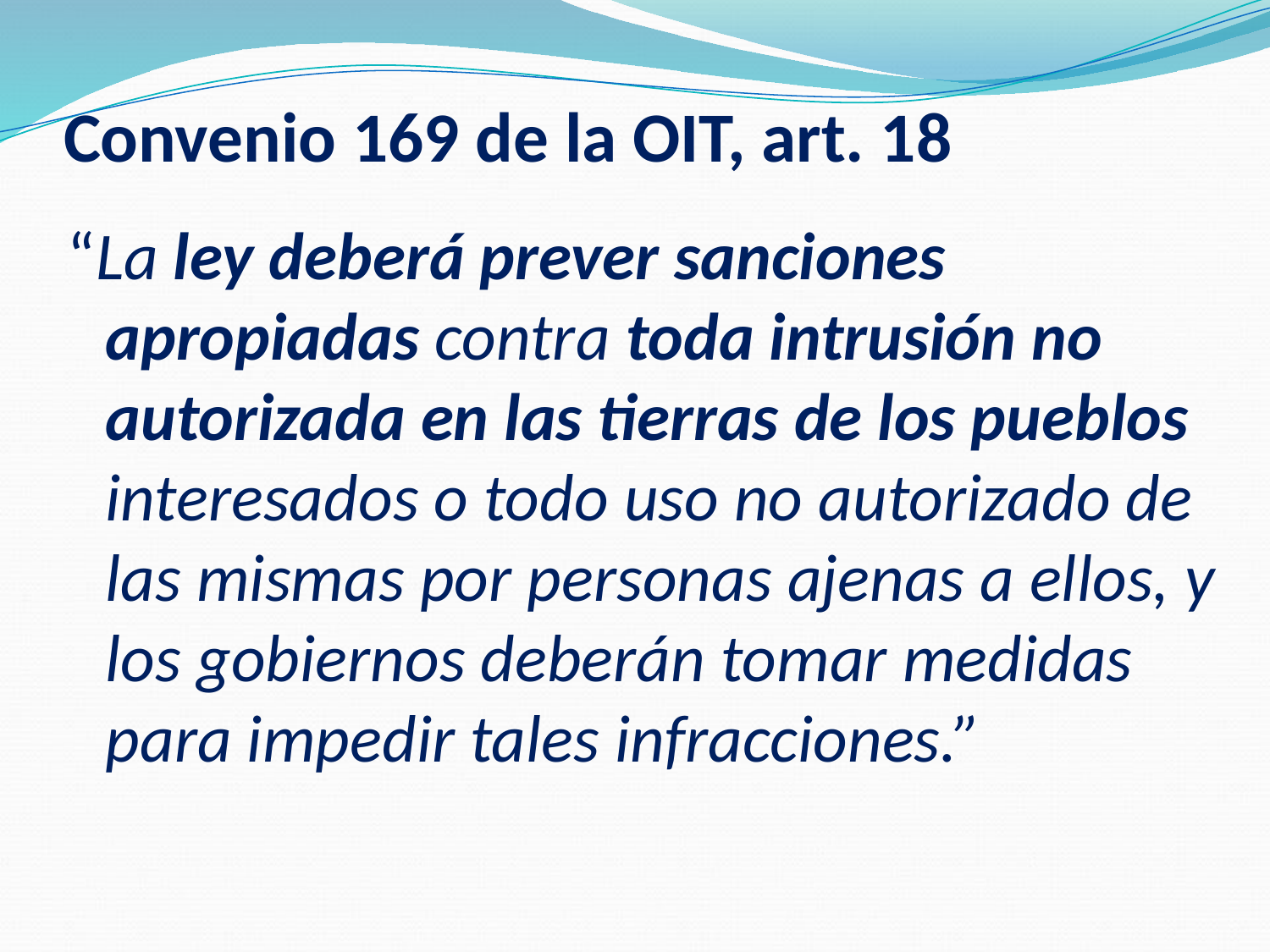

# Convenio 169 de la OIT, art. 18
“La ley deberá prever sanciones apropiadas contra toda intrusión no autorizada en las tierras de los pueblos interesados o todo uso no autorizado de las mismas por personas ajenas a ellos, y los gobiernos deberán tomar medidas para impedir tales infracciones.”